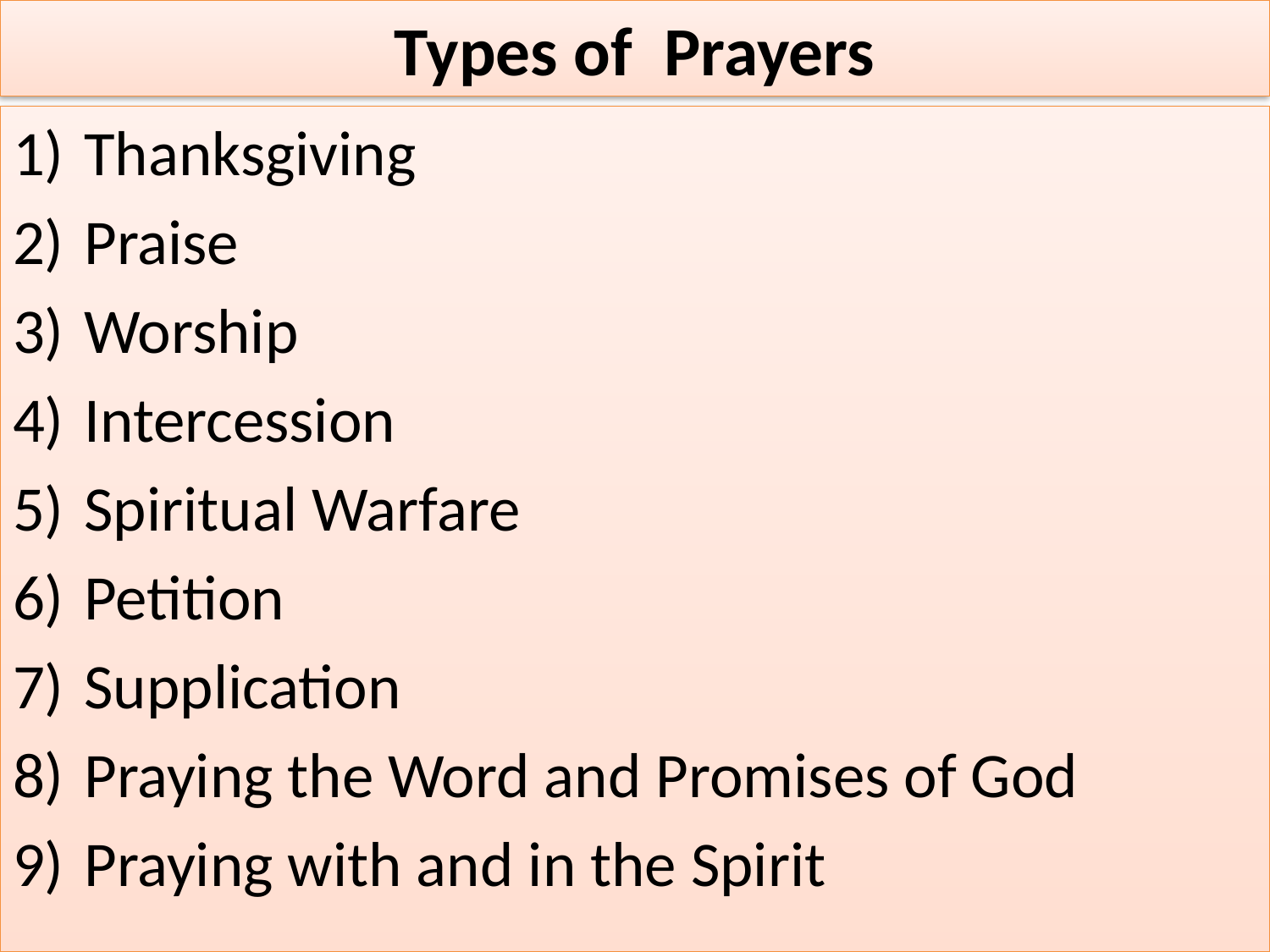

# Types of  Prayers
Thanksgiving
Praise
Worship
Intercession
Spiritual Warfare
Petition
Supplication
Praying the Word and Promises of God
Praying with and in the Spirit